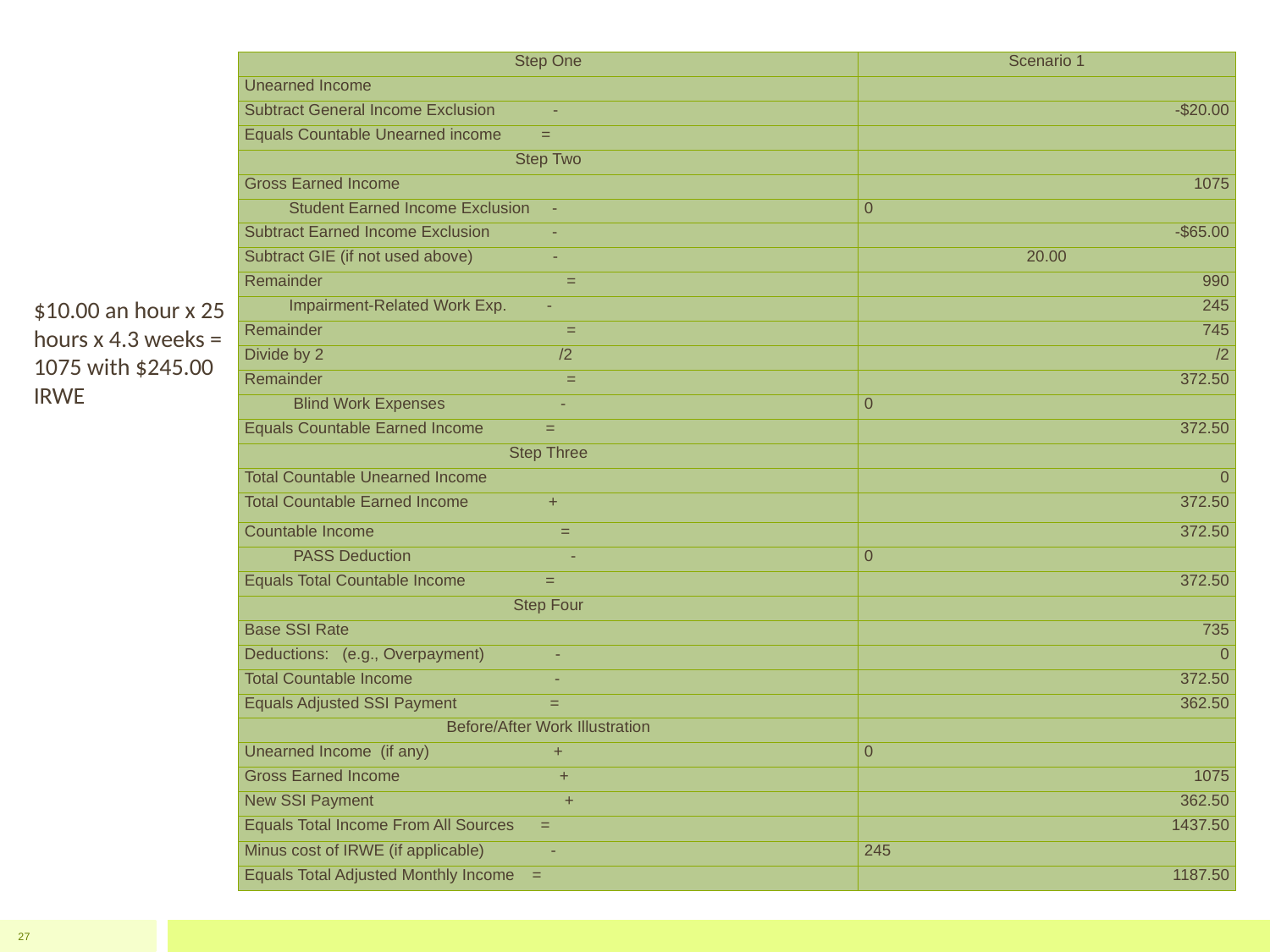

| Step One | Scenario 1 |
| --- | --- |
| Unearned Income |  |
| Subtract General Income Exclusion - | -$20.00 |
| Equals Countable Unearned income = |  |
| Step Two |  |
| Gross Earned Income | 1075 |
| Student Earned Income Exclusion - | 0 |
| Subtract Earned Income Exclusion - | -$65.00 |
| Subtract GIE (if not used above) - | 20.00 |
| Remainder = | 990 |
| Impairment-Related Work Exp. - | 245 |
| Remainder = | 745 |
| Divide by 2 /2 | /2 |
| Remainder = | 372.50 |
| Blind Work Expenses - | 0 |
| Equals Countable Earned Income = | 372.50 |
| Step Three |  |
| Total Countable Unearned Income | 0 |
| Total Countable Earned Income + | 372.50 |
| Countable Income = | 372.50 |
| PASS Deduction - | 0 |
| Equals Total Countable Income = | 372.50 |
| Step Four |  |
| Base SSI Rate | 735 |
| Deductions: (e.g., Overpayment) - | 0 |
| Total Countable Income - | 372.50 |
| Equals Adjusted SSI Payment = | 362.50 |
| Before/After Work Illustration |  |
| Unearned Income (if any) + | 0 |
| Gross Earned Income + | 1075 |
| New SSI Payment + | 362.50 |
| Equals Total Income From All Sources = | 1437.50 |
| Minus cost of IRWE (if applicable) - | 245 |
| Equals Total Adjusted Monthly Income = | 1187.50 |
$10.00 an hour x 25 hours x 4.3 weeks = 1075 with $245.00 IRWE
27